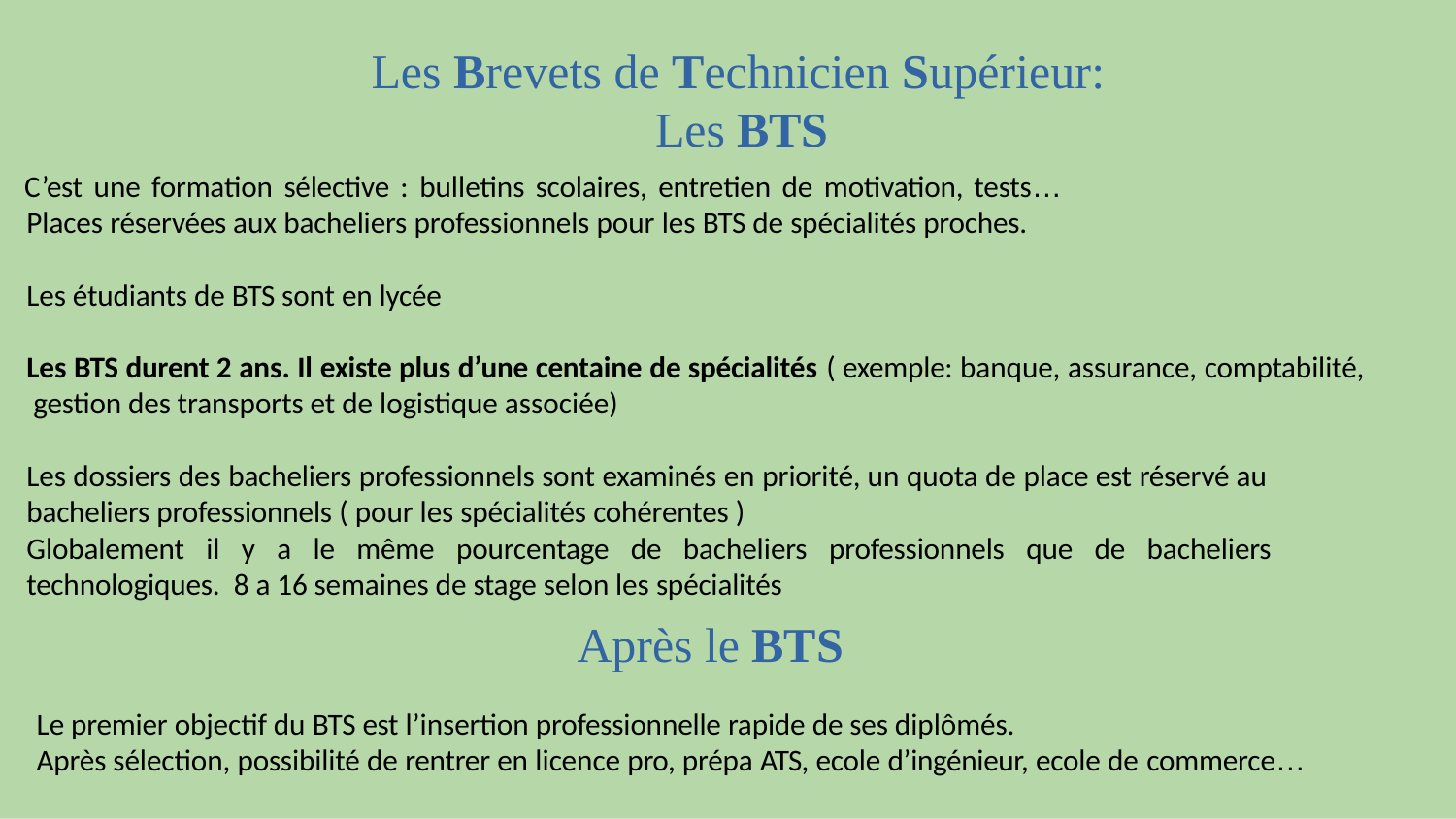

# Les Brevets de Technicien Supérieur:  Les BTS
C’est une formation sélective : bulletins scolaires, entretien de motivation, tests…  Places réservées aux bacheliers professionnels pour les BTS de spécialités proches.
Les étudiants de BTS sont en lycée

Les BTS durent 2 ans. Il existe plus d’une centaine de spécialités ( exemple: banque, assurance, comptabilité,  gestion des transports et de logistique associée)

Les dossiers des bacheliers professionnels sont examinés en priorité, un quota de place est réservé au  bacheliers professionnels ( pour les spécialités cohérentes )
Globalement il y a le même pourcentage de bacheliers professionnels que de bacheliers technologiques.  8 a 16 semaines de stage selon les spécialités
Après le BTS
Le premier objectif du BTS est l’insertion professionnelle rapide de ses diplômés.
Après sélection, possibilité de rentrer en licence pro, prépa ATS, ecole d’ingénieur, ecole de commerce…